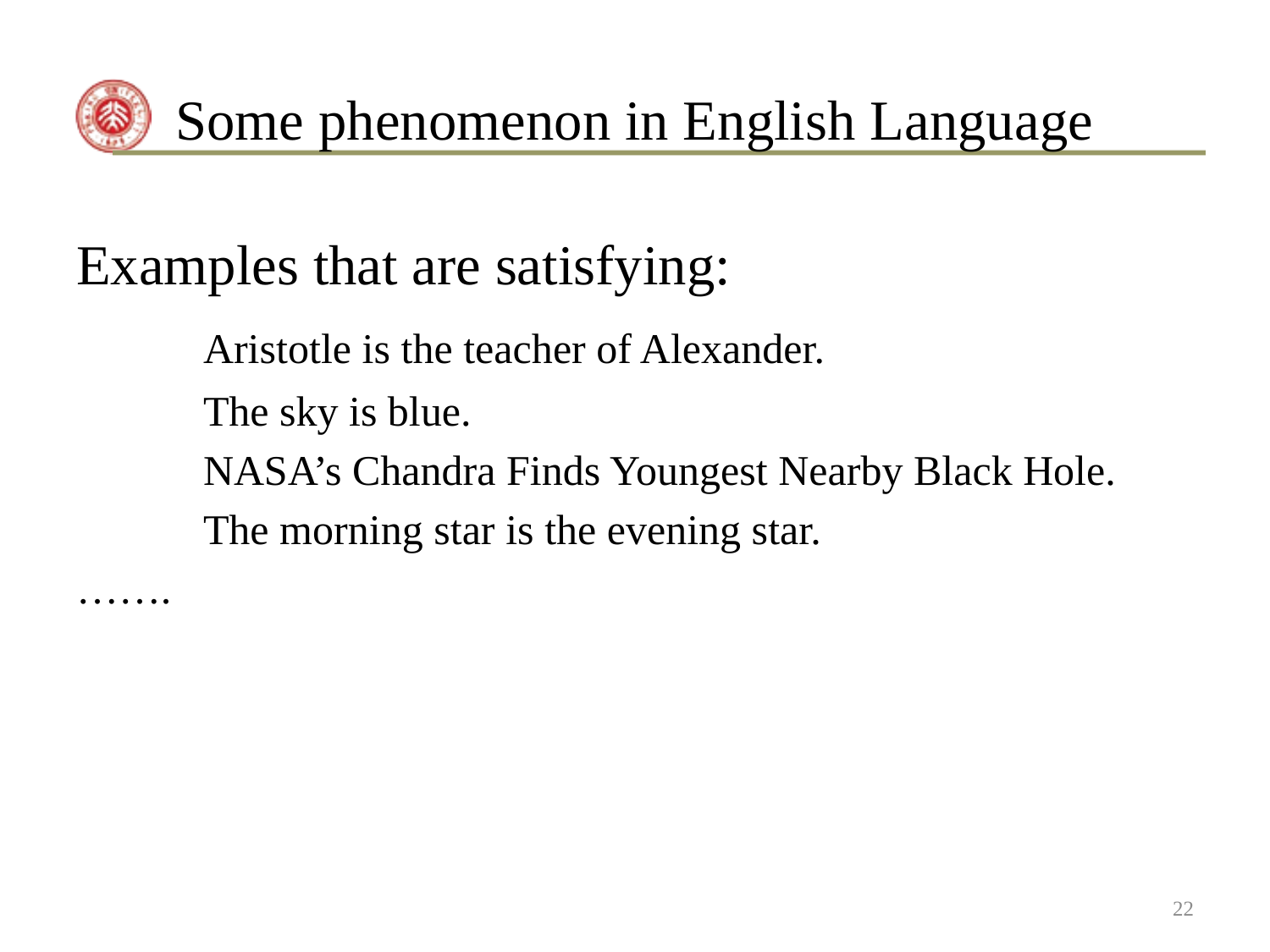

# Some phenomenon in English Language
Examples that are satisfying:
	Aristotle is the teacher of Alexander.
	The sky is blue.
	NASA’s Chandra Finds Youngest Nearby Black Hole.
	The morning star is the evening star.
…….
22